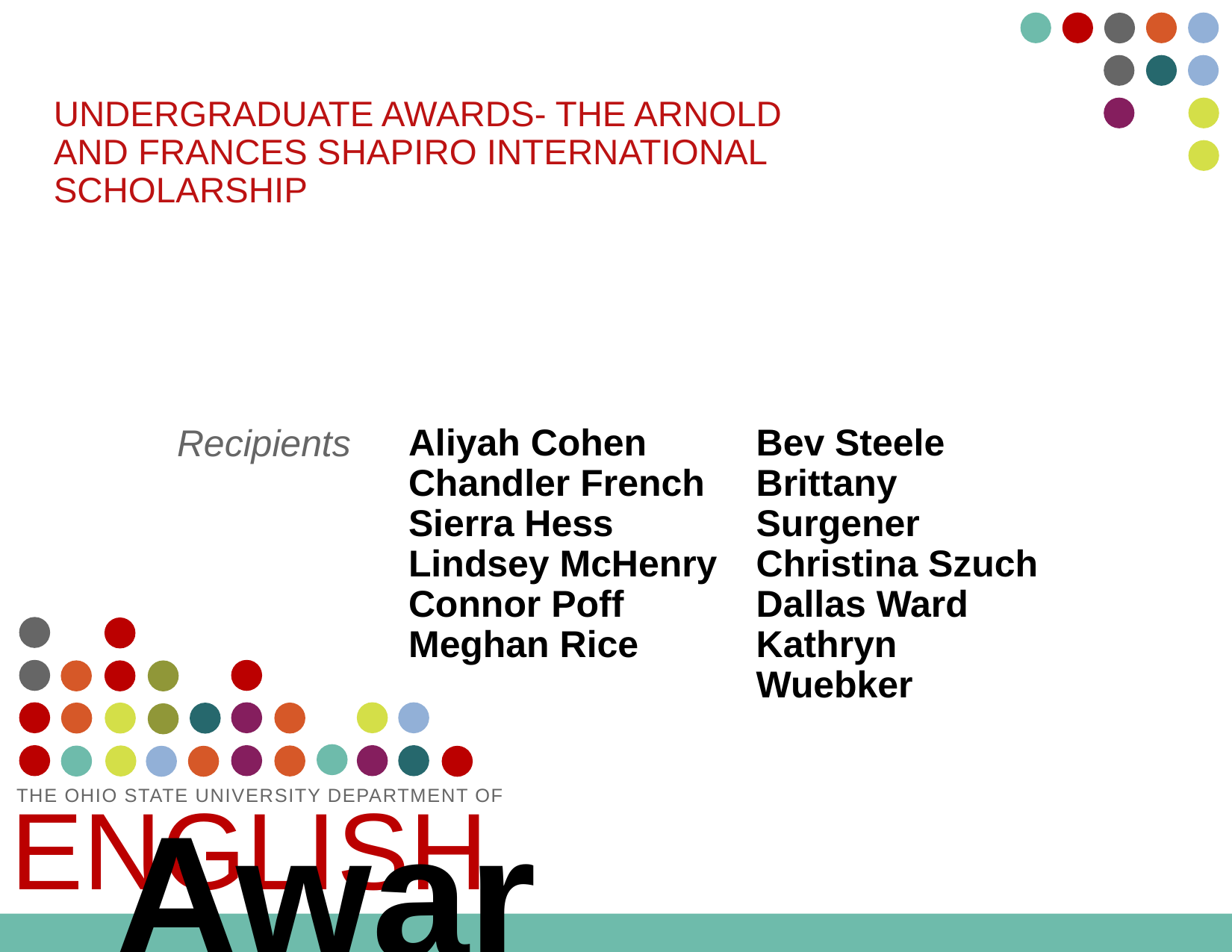

# Undergraduate awards- The Arnold and Frances Shapiro International Scholarship
Aliyah Cohen
Chandler French
Sierra Hess
Lindsey McHenry
Connor Poff
Meghan Rice
Bev Steele
Brittany Surgener
Christina Szuch
Dallas Ward
Kathryn Wuebker

Recipients